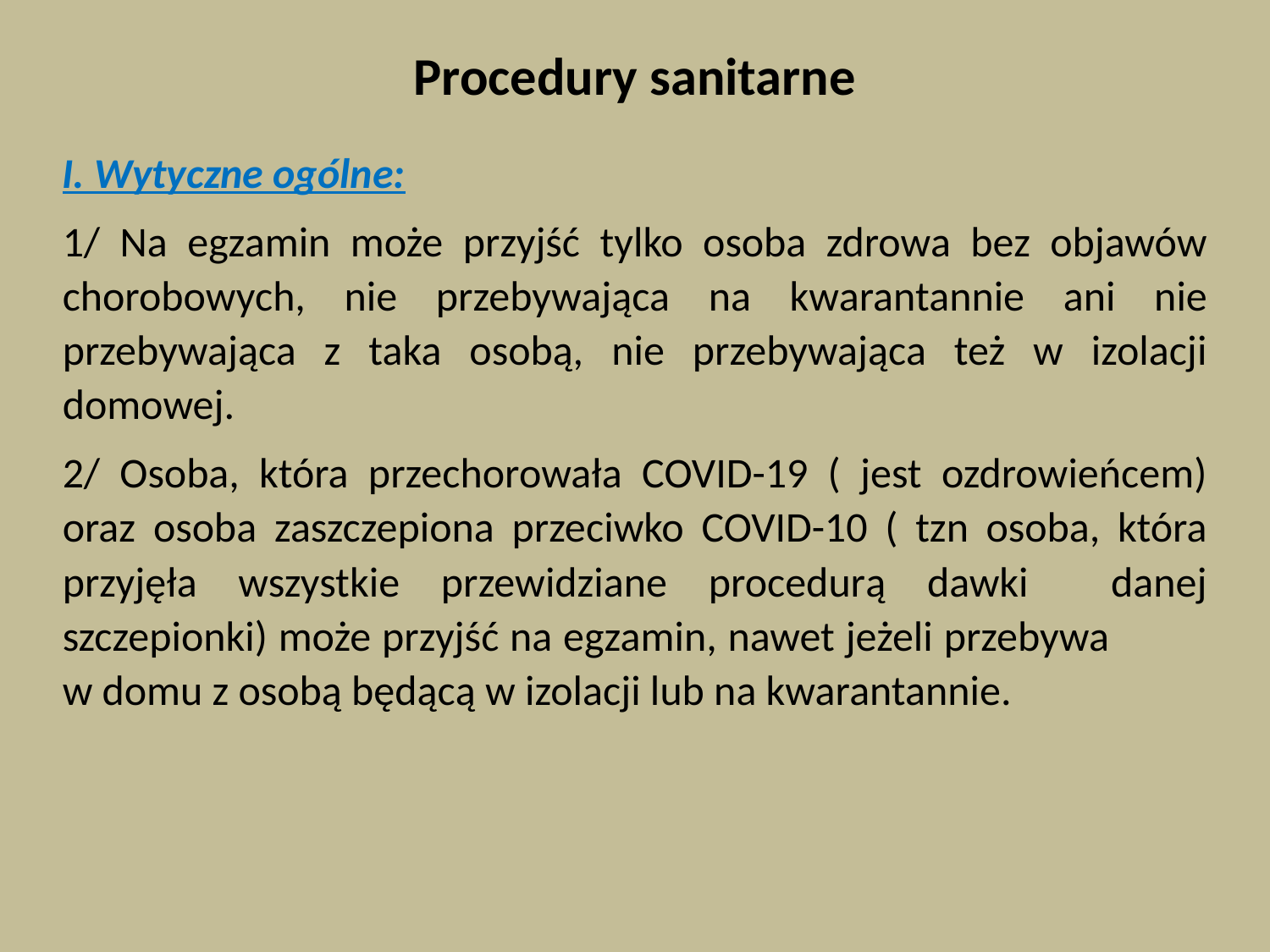

Procedury sanitarne
I. Wytyczne ogólne:
1/ Na egzamin może przyjść tylko osoba zdrowa bez objawów chorobowych, nie przebywająca na kwarantannie ani nie przebywająca z taka osobą, nie przebywająca też w izolacji domowej.
2/ Osoba, która przechorowała COVID-19 ( jest ozdrowieńcem) oraz osoba zaszczepiona przeciwko COVID-10 ( tzn osoba, która przyjęła wszystkie przewidziane procedurą dawki  danej szczepionki) może przyjść na egzamin, nawet jeżeli przebywa          w domu z osobą będącą w izolacji lub na kwarantannie.